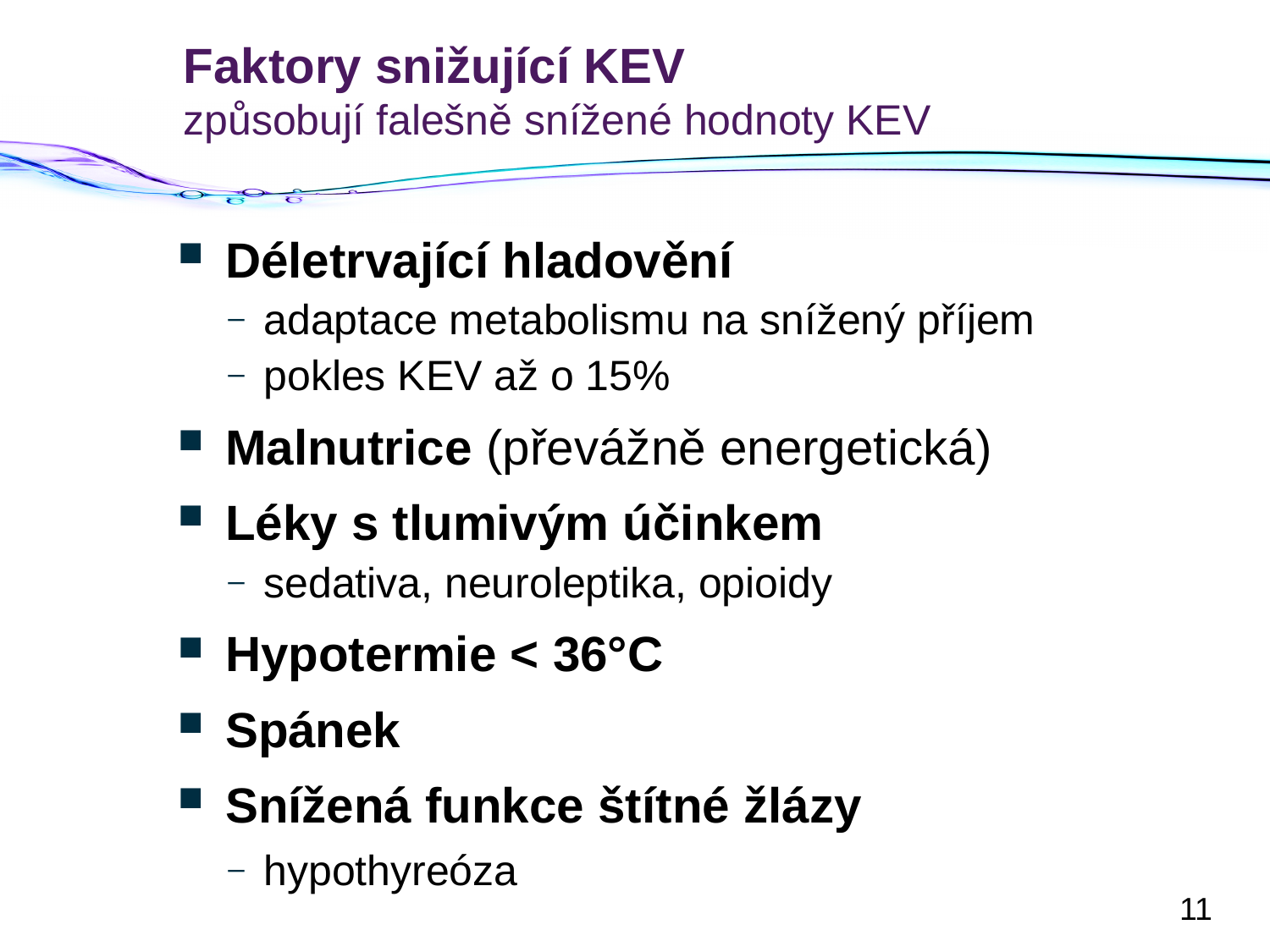

# Faktory snižující KEV způsobují falešně snížené hodnoty KEV
Déletrvající hladovění
adaptace metabolismu na snížený příjem
pokles KEV až o 15%
Malnutrice (převážně energetická)
Léky s tlumivým účinkem
sedativa, neuroleptika, opioidy
Hypotermie < 36°C
Spánek
Snížená funkce štítné žlázy
hypothyreóza
11